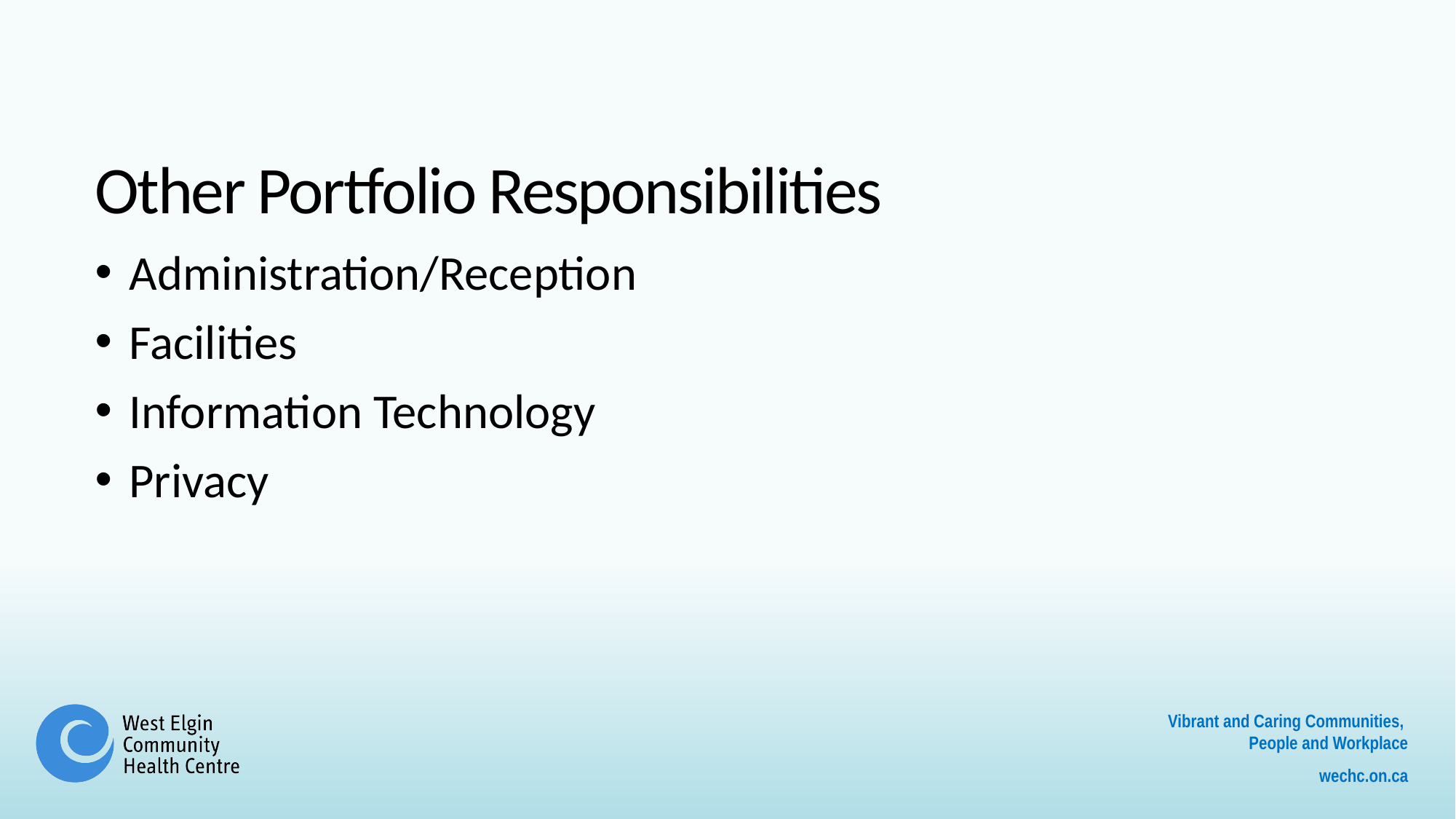

# Other Portfolio Responsibilities
Administration/Reception
Facilities
Information Technology
Privacy